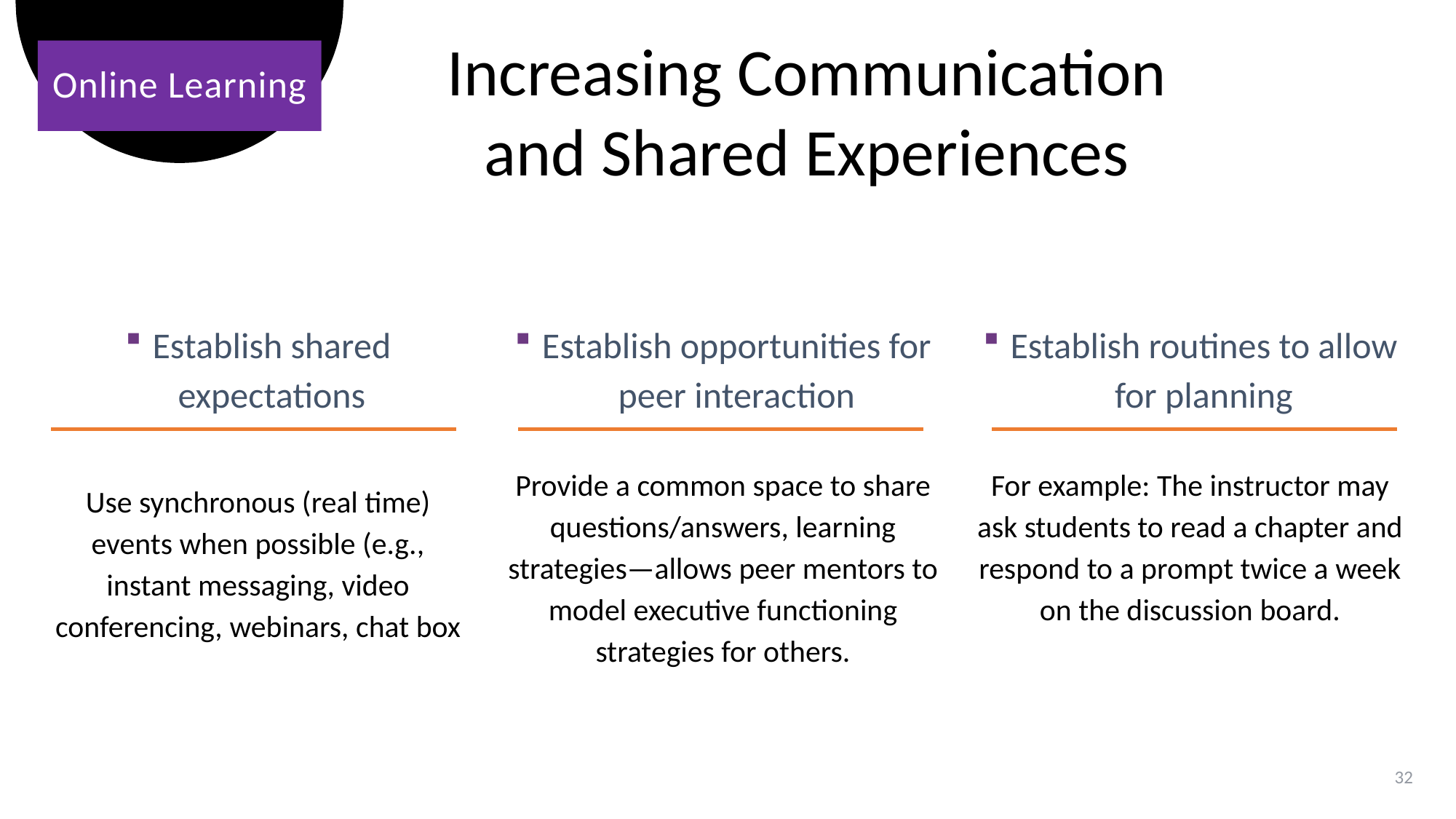

Increasing Communication and Shared Experiences
# Online Learning
Establish opportunities for peer interaction
Provide a common space to share questions/answers, learning strategies—allows peer mentors to model executive functioning strategies for others.
Establish routines to allow for planning
For example: The instructor may ask students to read a chapter and respond to a prompt twice a week on the discussion board.
Establish shared expectations
Use synchronous (real time) events when possible (e.g., instant messaging, video conferencing, webinars, chat box

32